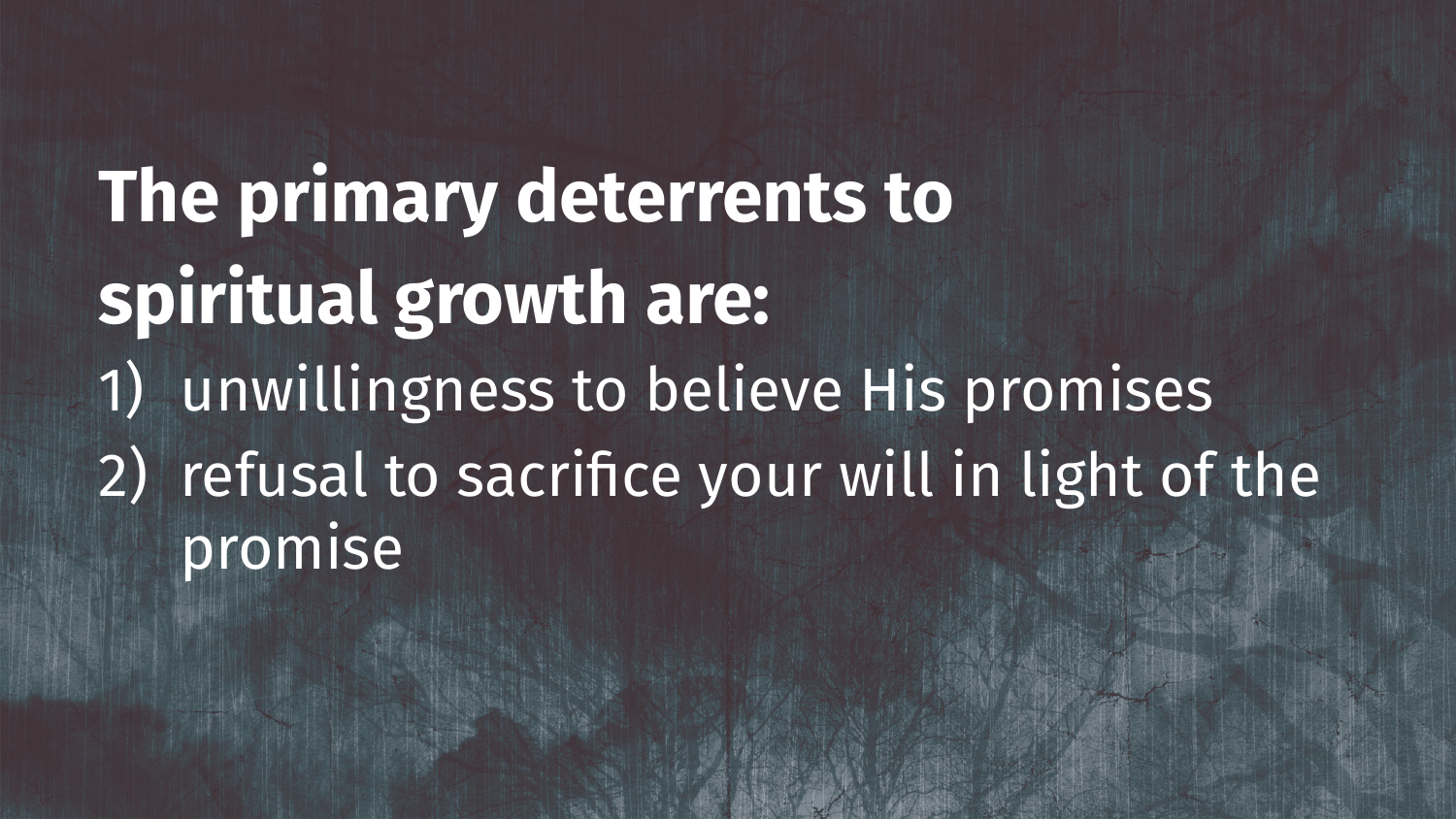

The primary deterrents to
spiritual growth are:
unwillingness to believe His promises
refusal to sacrifice your will in light of the promise